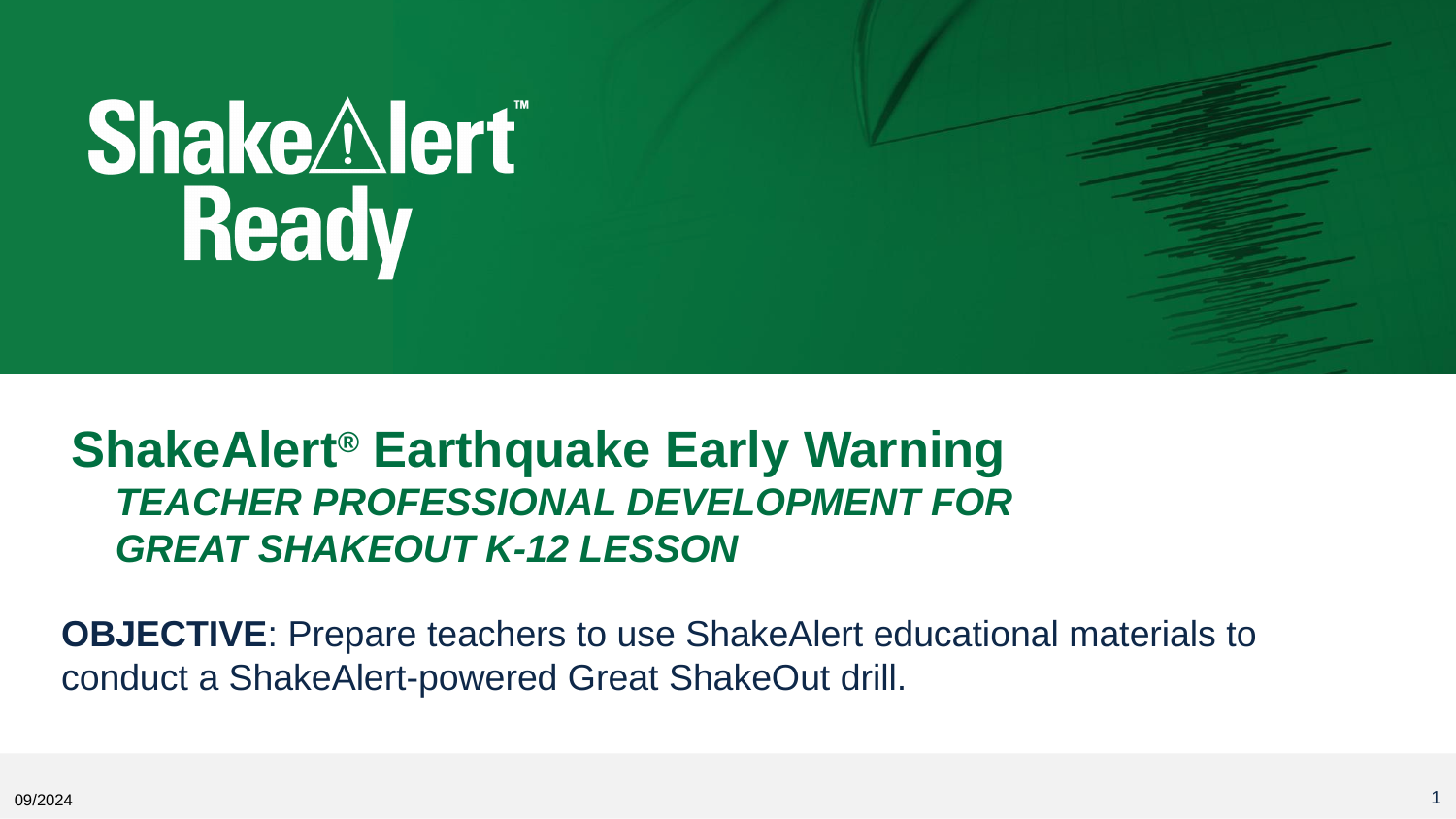

# ShakeAlert® Earthquake Early Warning TEACHER PROFESSIONAL DEVELOPMENT FOR GREAT SHAKEOUT K-12 LESSON
OBJECTIVE: Prepare teachers to use ShakeAlert educational materials to conduct a ShakeAlert-powered Great ShakeOut drill.
1
09/2024